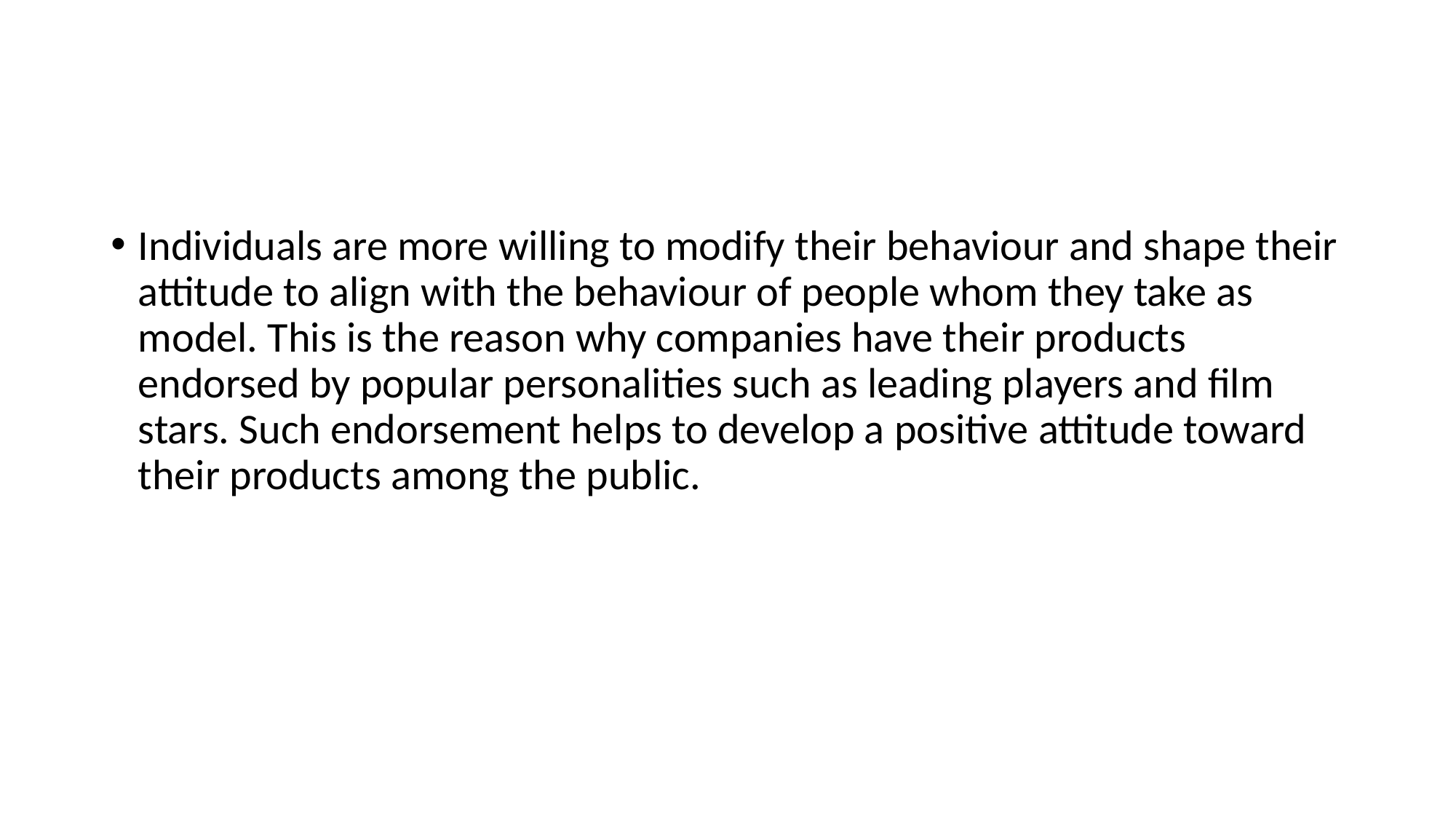

#
Individuals are more willing to modify their behaviour and shape their attitude to align with the behaviour of people whom they take as model. This is the reason why companies have their products endorsed by popular personalities such as leading players and film stars. Such endorsement helps to develop a positive attitude toward their products among the public.